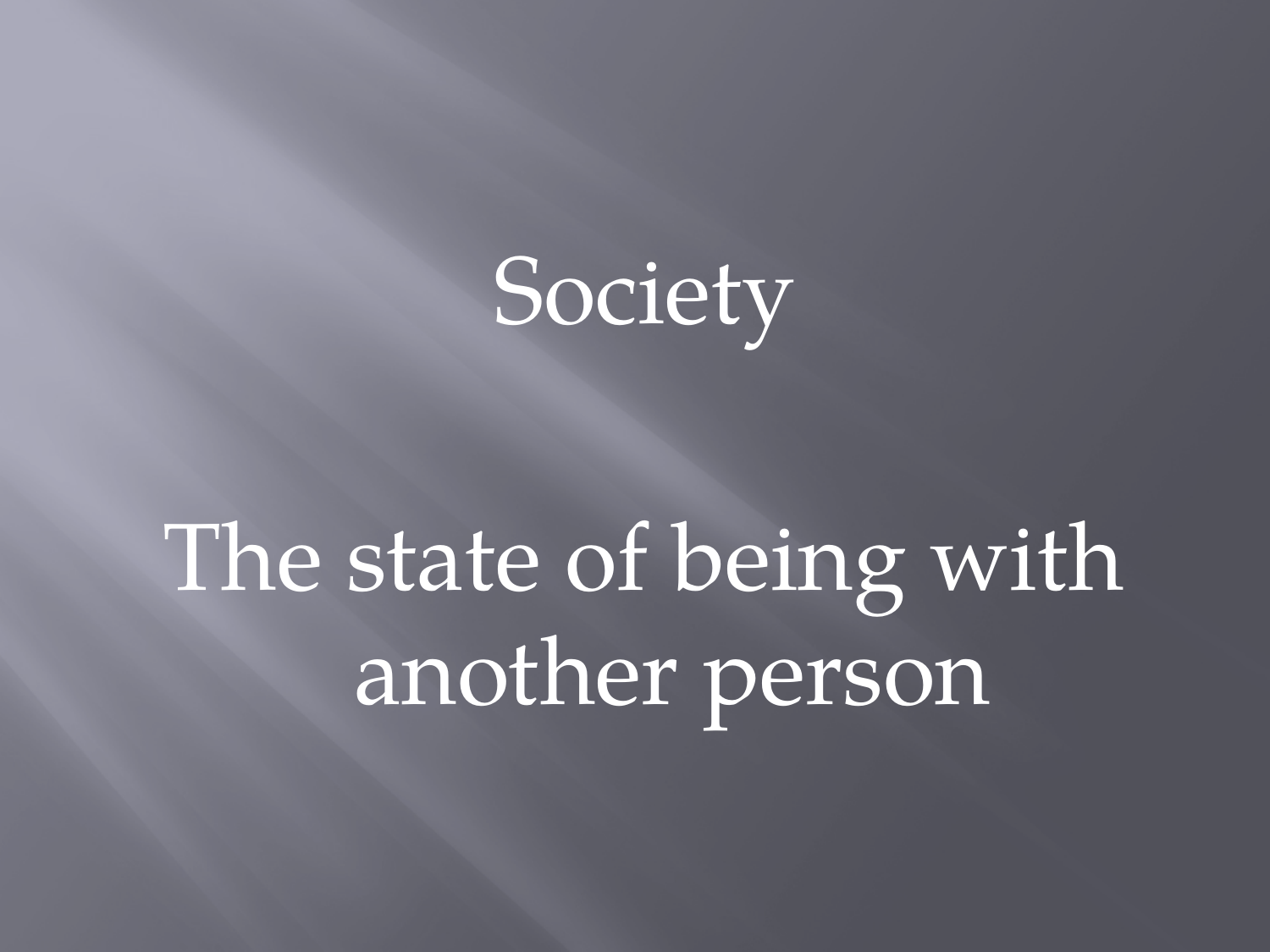

#
Society

The state of being with another person